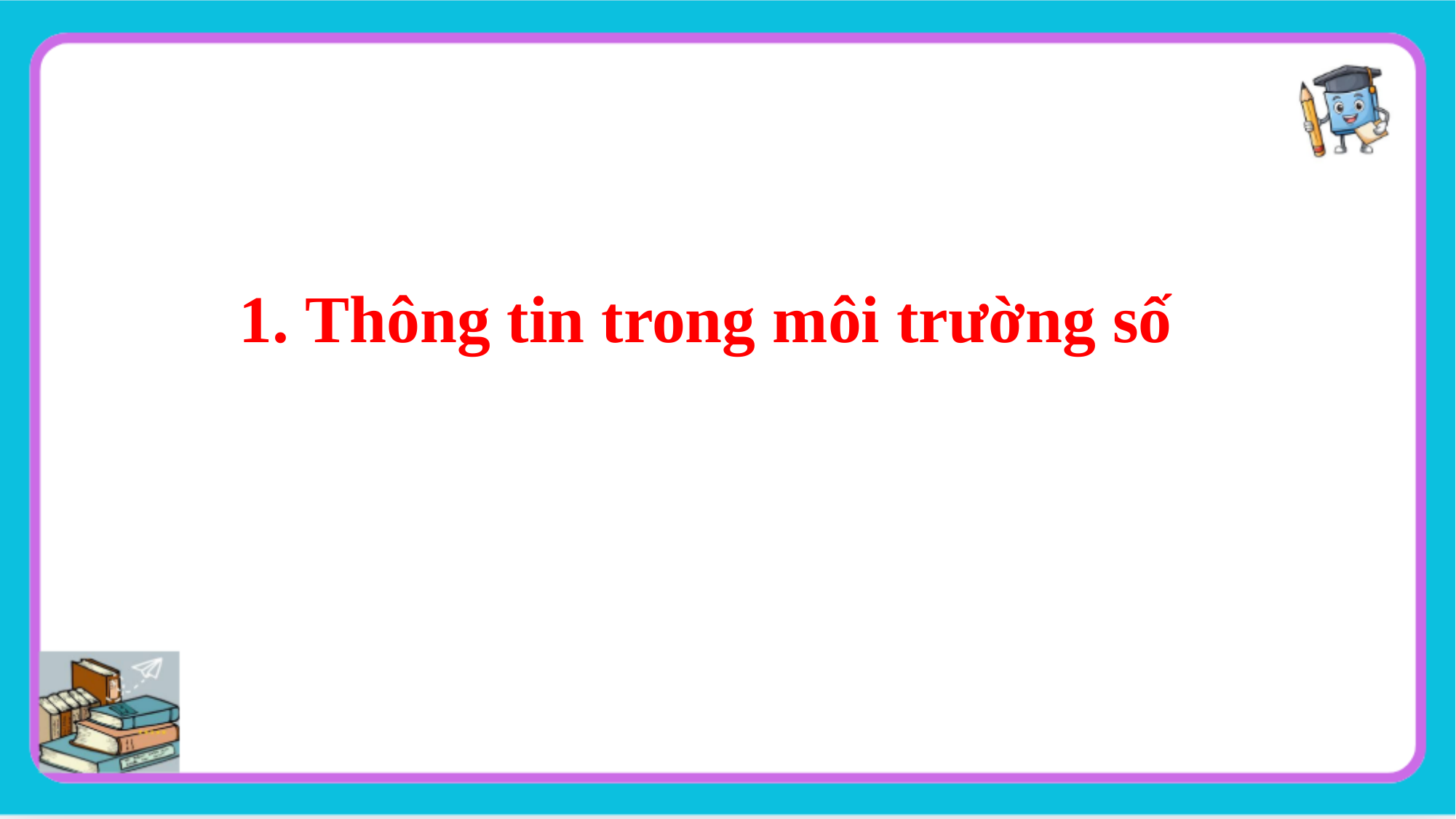

1. Thông tin trong môi trường số